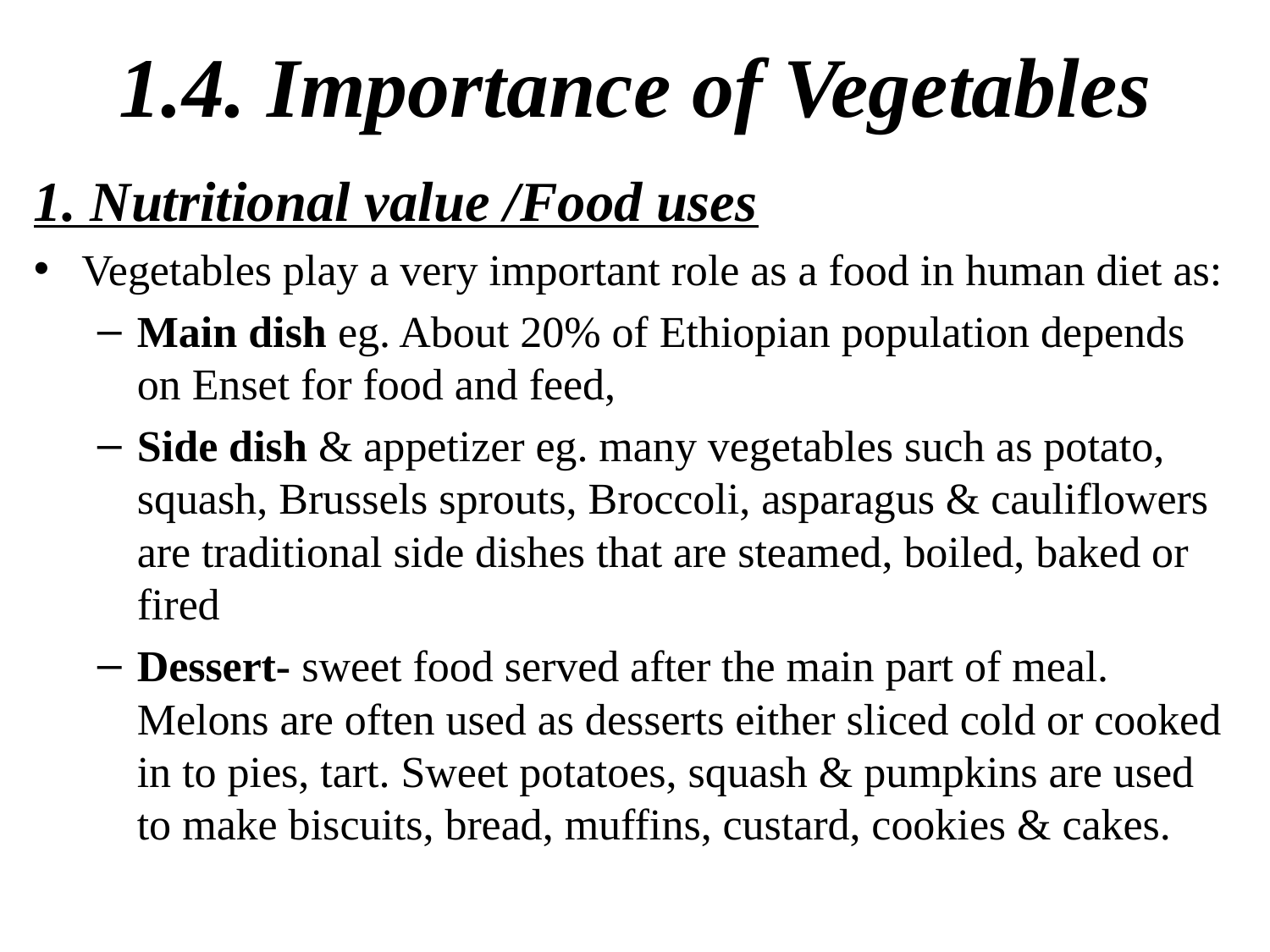

# 1.4. Importance of Vegetables
1. Nutritional value /Food uses
Vegetables play a very important role as a food in human diet as:
Main dish eg. About 20% of Ethiopian population depends on Enset for food and feed,
Side dish & appetizer eg. many vegetables such as potato, squash, Brussels sprouts, Broccoli, asparagus & cauliflowers are traditional side dishes that are steamed, boiled, baked or fired
Dessert- sweet food served after the main part of meal. Melons are often used as desserts either sliced cold or cooked in to pies, tart. Sweet potatoes, squash & pumpkins are used to make biscuits, bread, muffins, custard, cookies & cakes.